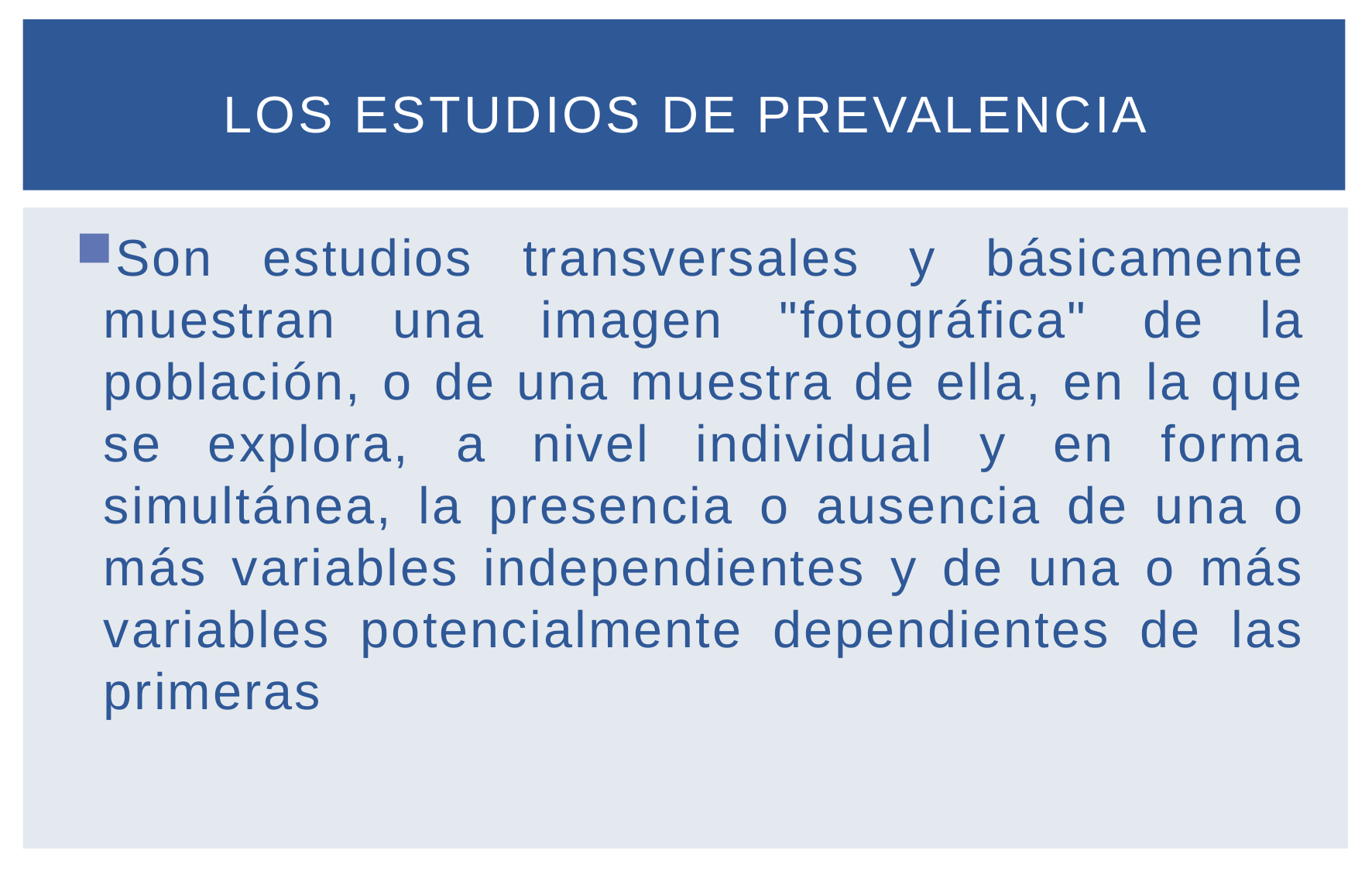

# Los estudios de prevalencia
Son estudios transversales y básicamente muestran una imagen "fotográfica" de la población, o de una muestra de ella, en la que se explora, a nivel individual y en forma simultánea, la presencia o ausencia de una o más variables independientes y de una o más variables potencialmente dependientes de las primeras